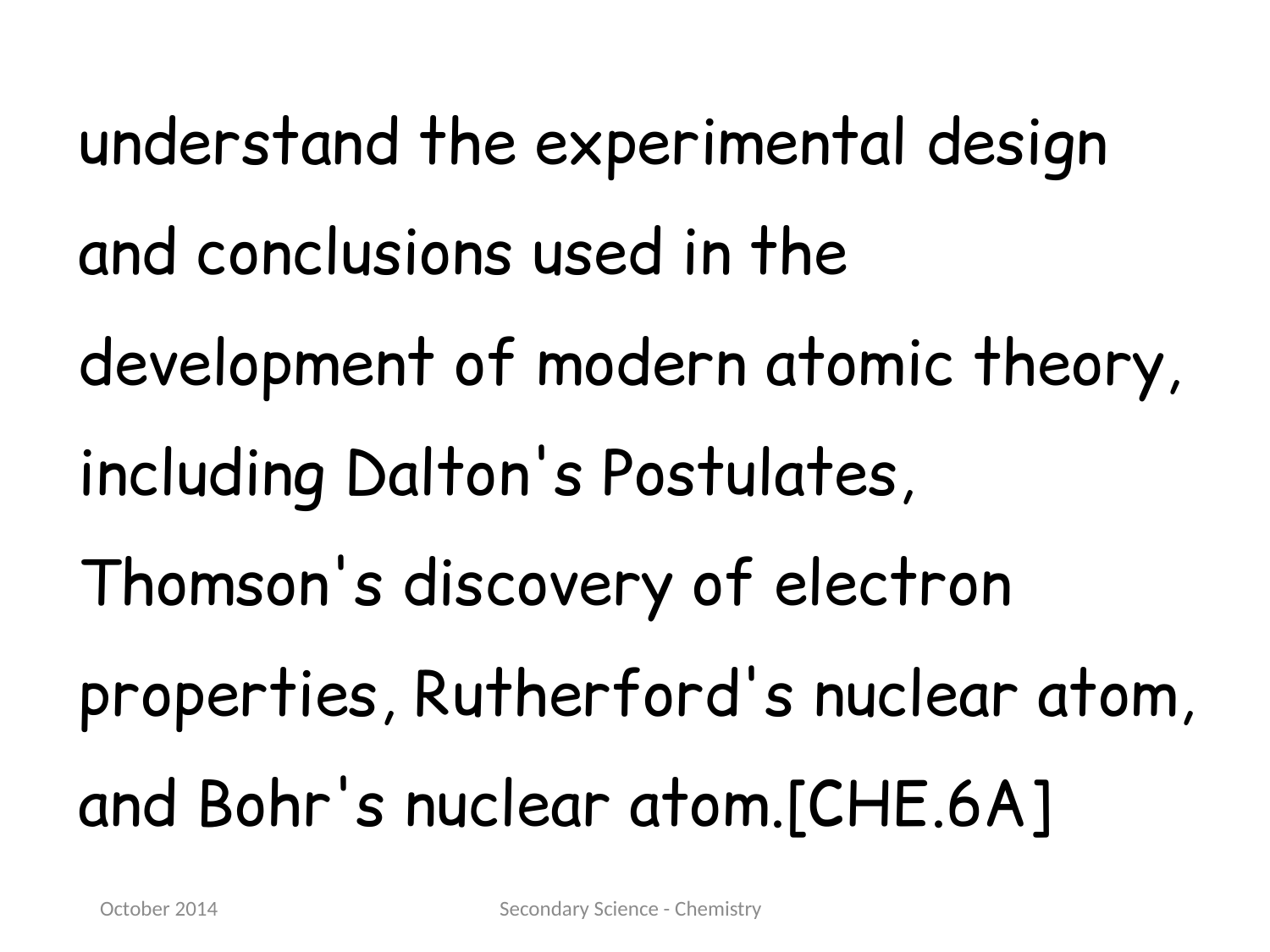

understand the experimental design and conclusions used in the development of modern atomic theory, including Dalton's Postulates, Thomson's discovery of electron properties, Rutherford's nuclear atom, and Bohr's nuclear atom.[CHE.6A]
October 2014
Secondary Science - Chemistry